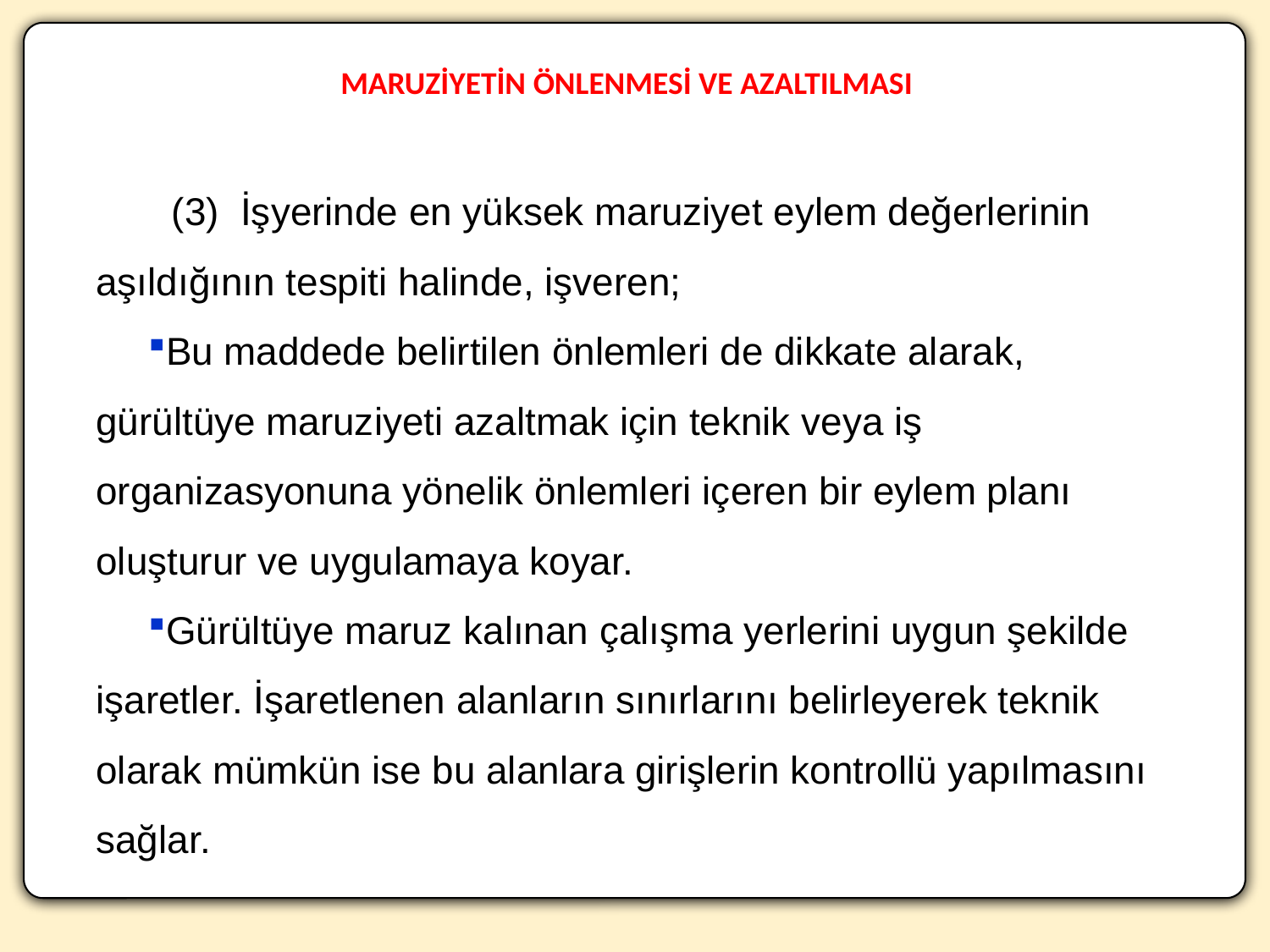

MARUZİYETİN ÖNLENMESİ VE AZALTILMASI
       (3)  İşyerinde en yüksek maruziyet eylem değerlerinin aşıldığının tespiti halinde, işveren;
Bu maddede belirtilen önlemleri de dikkate alarak, gürültüye maruziyeti azaltmak için teknik veya iş organizasyonuna yönelik önlemleri içeren bir eylem planı oluşturur ve uygulamaya koyar.
Gürültüye maruz kalınan çalışma yerlerini uygun şekilde işaretler. İşaretlenen alanların sınırlarını belirleyerek teknik olarak mümkün ise bu alanlara girişlerin kontrollü yapılmasını sağlar.